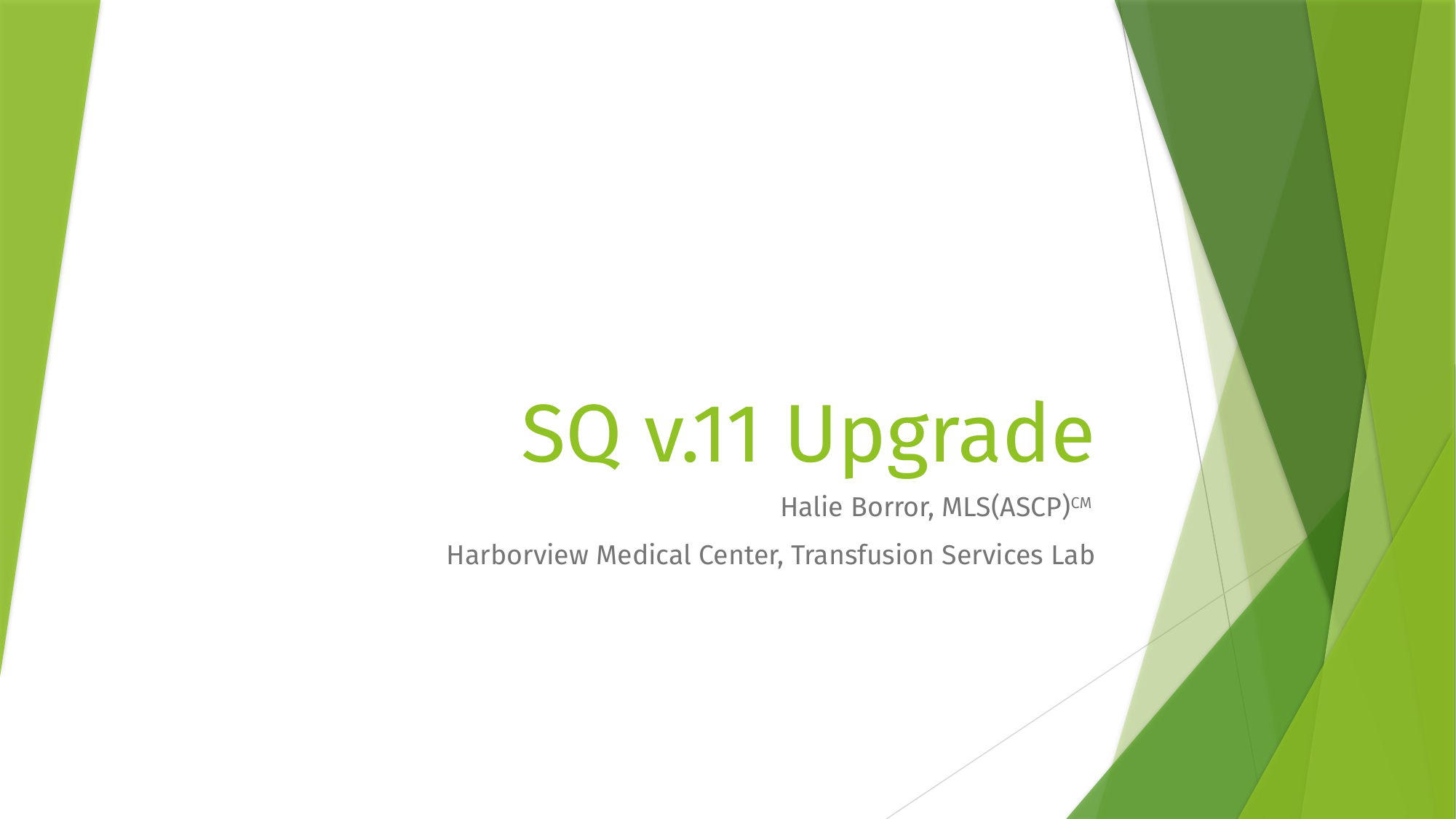

# SQ v.11 Upgrade
Halie Borror, MLS(ASCP)CM
Harborview Medical Center, Transfusion Services Lab